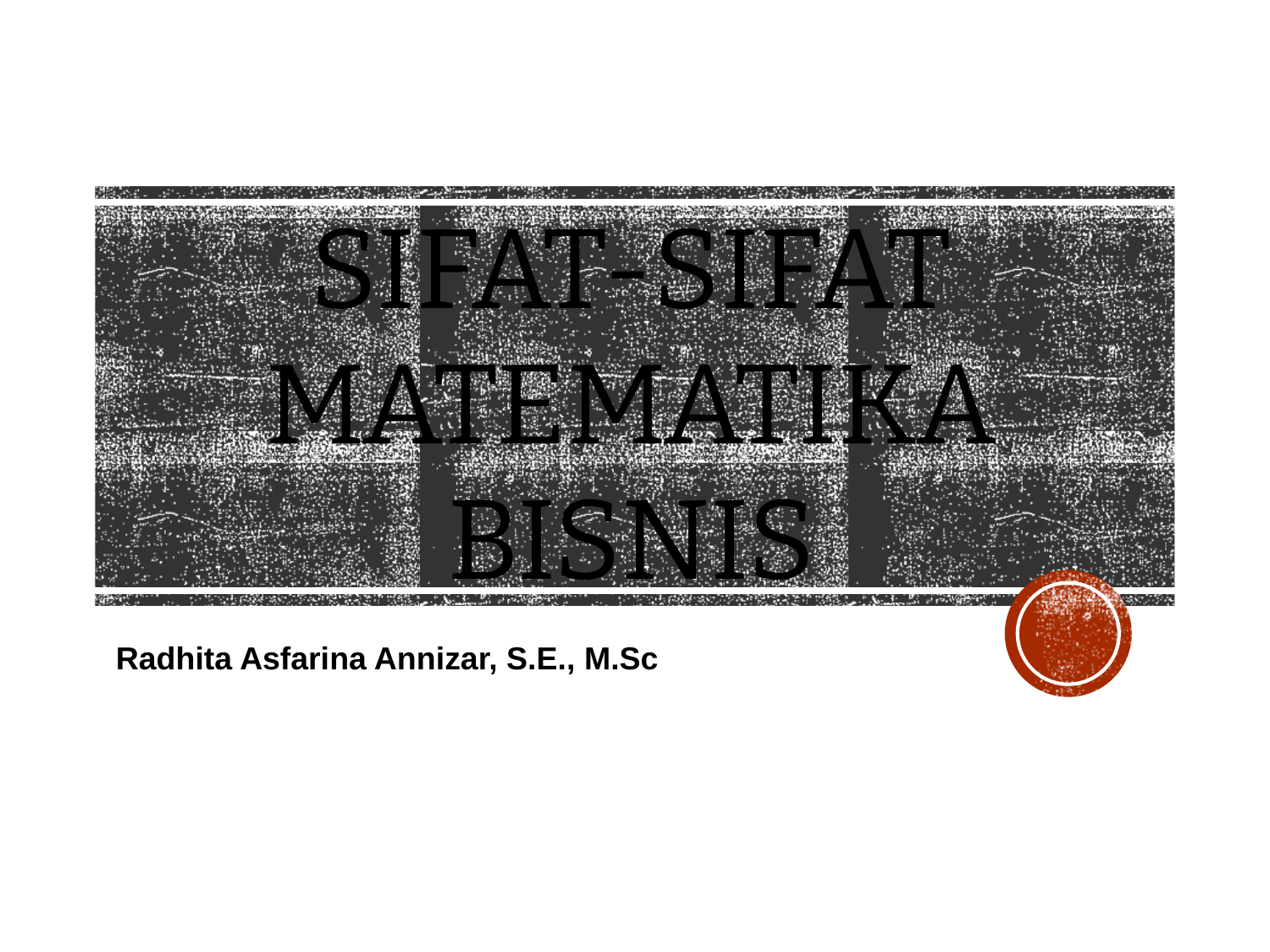

# Sifat-sifat Matematika Bisnis
Radhita Asfarina Annizar, S.E., M.Sc